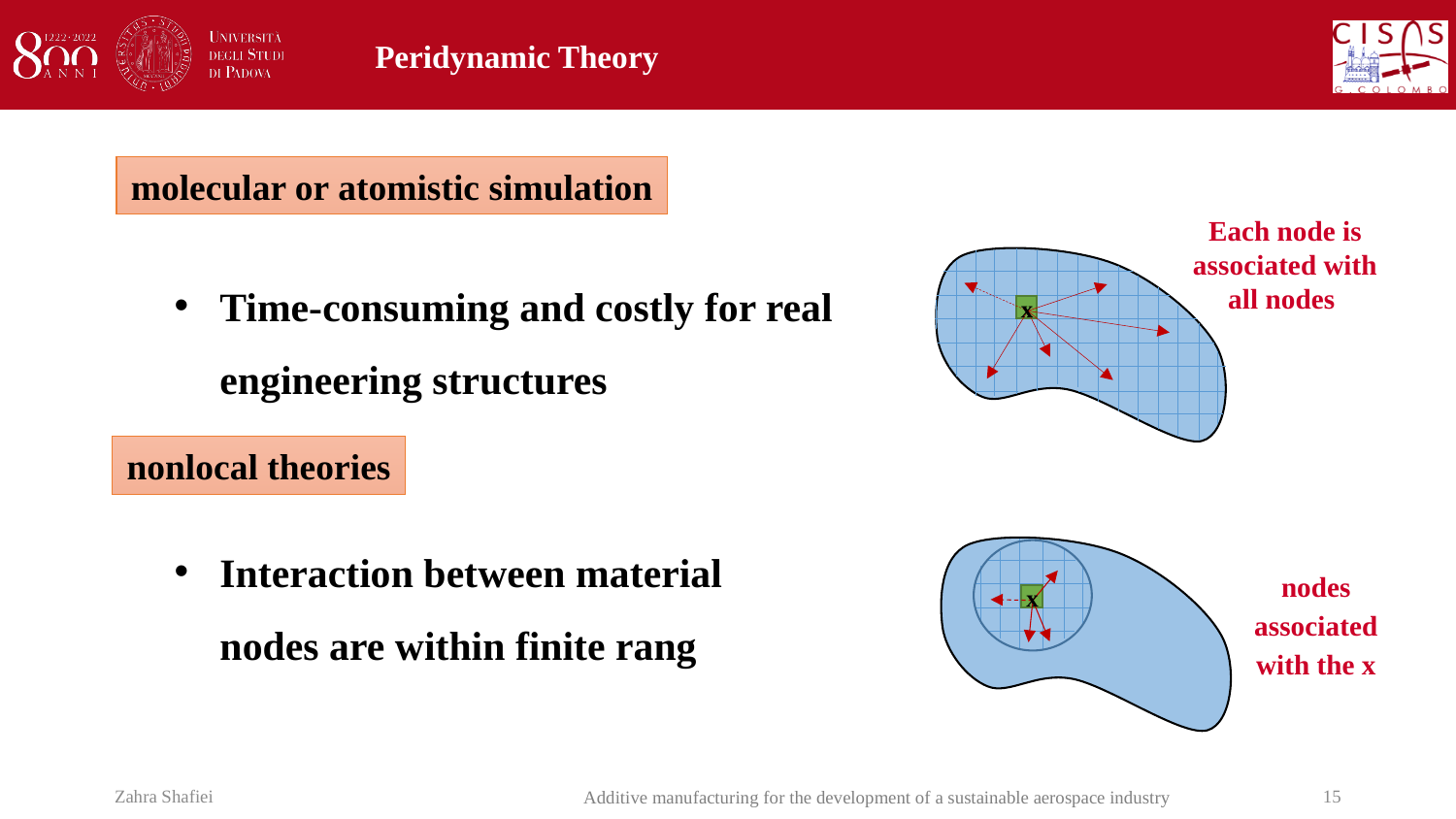

# Peridynamic Theory
molecular or atomistic simulation

Each node is associated with all nodes

Time-consuming and costly for real engineering structures
x
x

nonlocal theories

Interaction between material nodes are within finite rang

nodes associated with the x
x
x

Zahra Shafiei
15
Additive manufacturing for the development of a sustainable aerospace industry